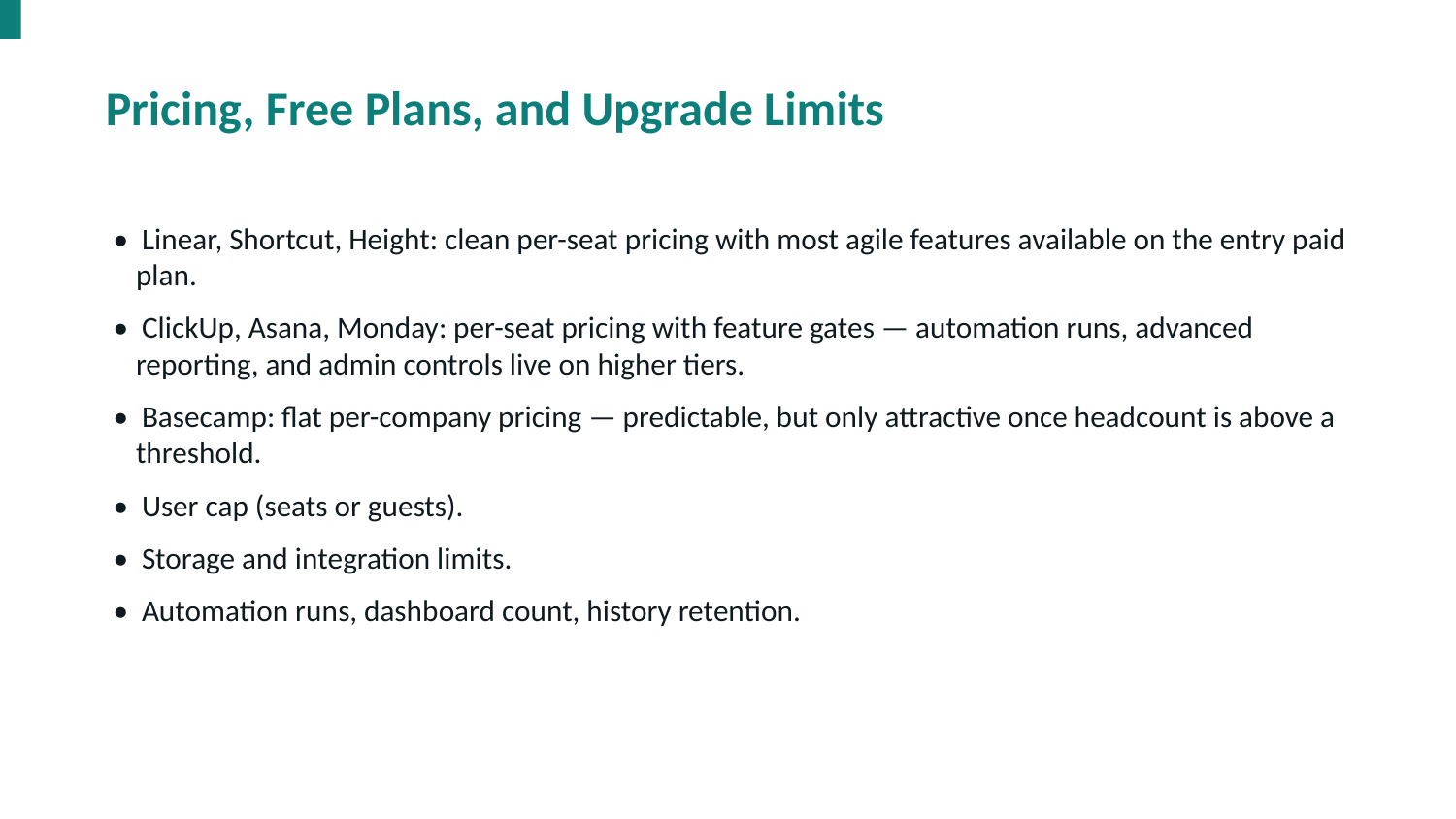

Pricing, Free Plans, and Upgrade Limits
•  Linear, Shortcut, Height: clean per-seat pricing with most agile features available on the entry paid plan.
•  ClickUp, Asana, Monday: per-seat pricing with feature gates — automation runs, advanced reporting, and admin controls live on higher tiers.
•  Basecamp: flat per-company pricing — predictable, but only attractive once headcount is above a threshold.
•  User cap (seats or guests).
•  Storage and integration limits.
•  Automation runs, dashboard count, history retention.